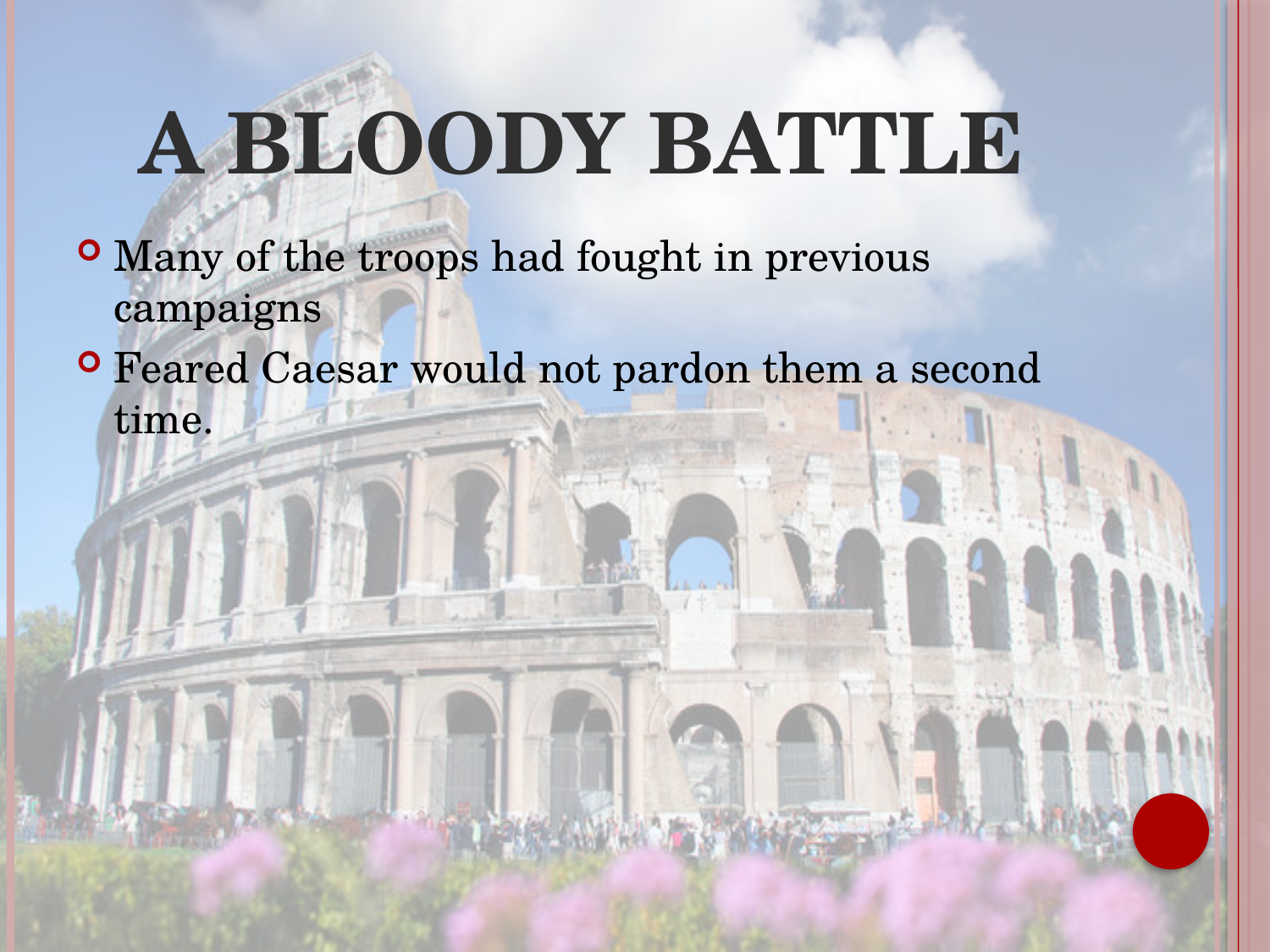

# A bloody Battle
Many of the troops had fought in previous campaigns
Feared Caesar would not pardon them a second time.